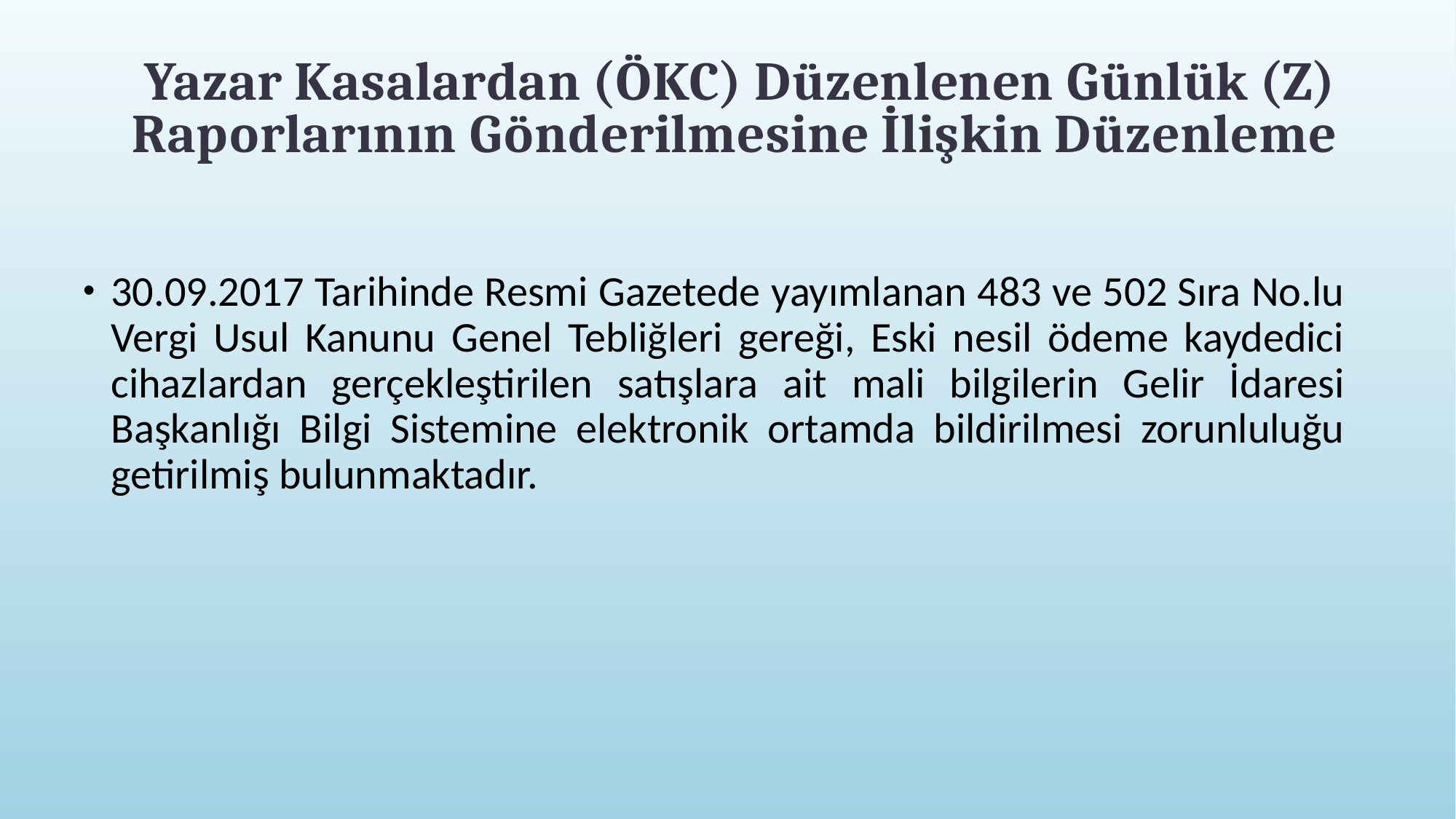

# Yazar Kasalardan (ÖKC) Düzenlenen Günlük (Z) Raporlarının Gönderilmesine İlişkin Düzenleme

30.09.2017 Tarihinde Resmi Gazetede yayımlanan 483 ve 502 Sıra No.lu Vergi Usul Kanunu Genel Tebliğleri gereği, Eski nesil ödeme kaydedici cihazlardan gerçekleştirilen satışlara ait mali bilgilerin Gelir İdaresi Başkanlığı Bilgi Sistemine elektronik ortamda bildirilmesi zorunluluğu getirilmiş bulunmaktadır.